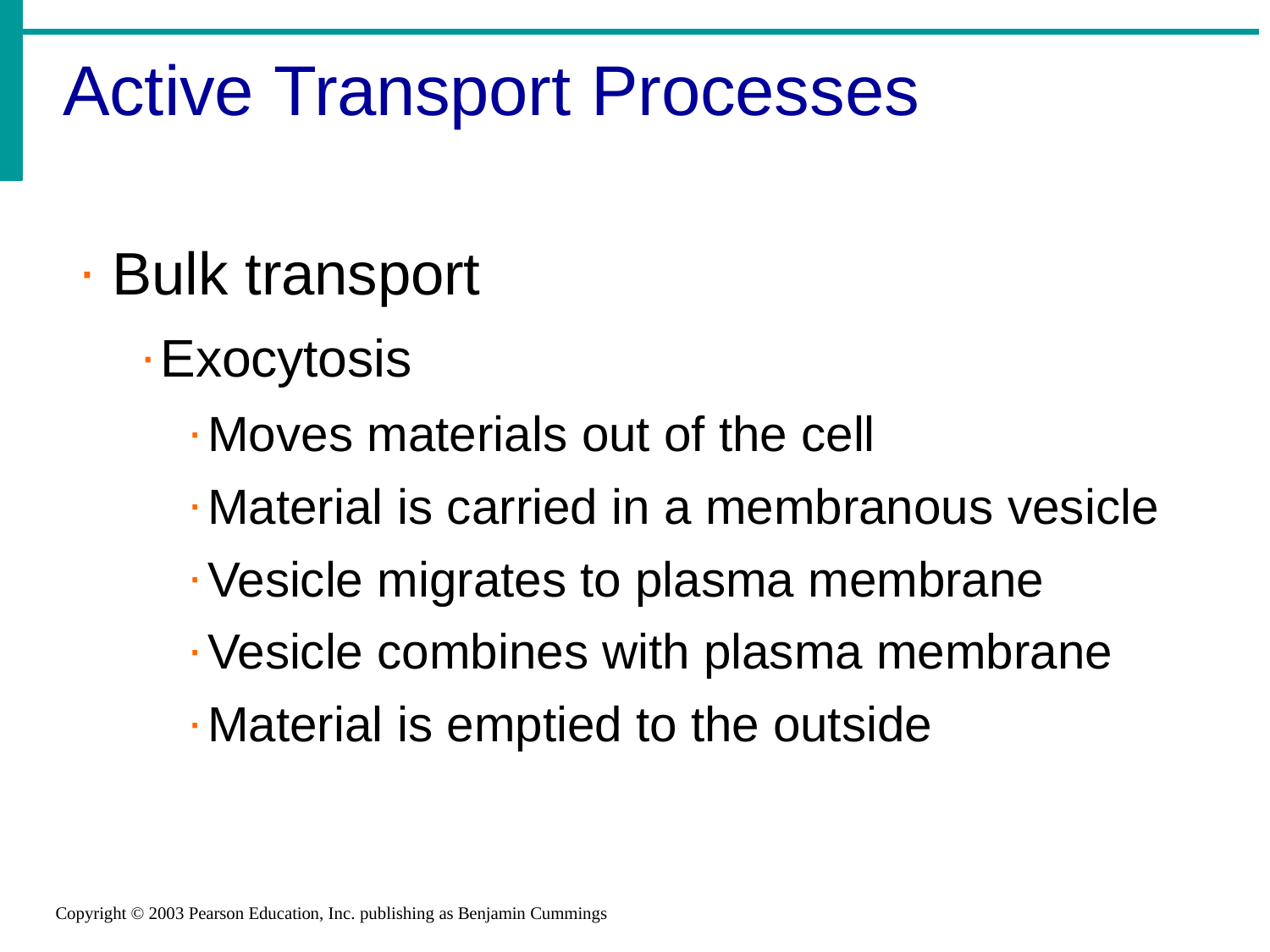

# Active Transport Processes
Bulk transport
Exocytosis
Moves materials out of the cell
Material is carried in a membranous vesicle
Vesicle migrates to plasma membrane
Vesicle combines with plasma membrane
Material is emptied to the outside
Copyright © 2003 Pearson Education, Inc. publishing as Benjamin Cummings